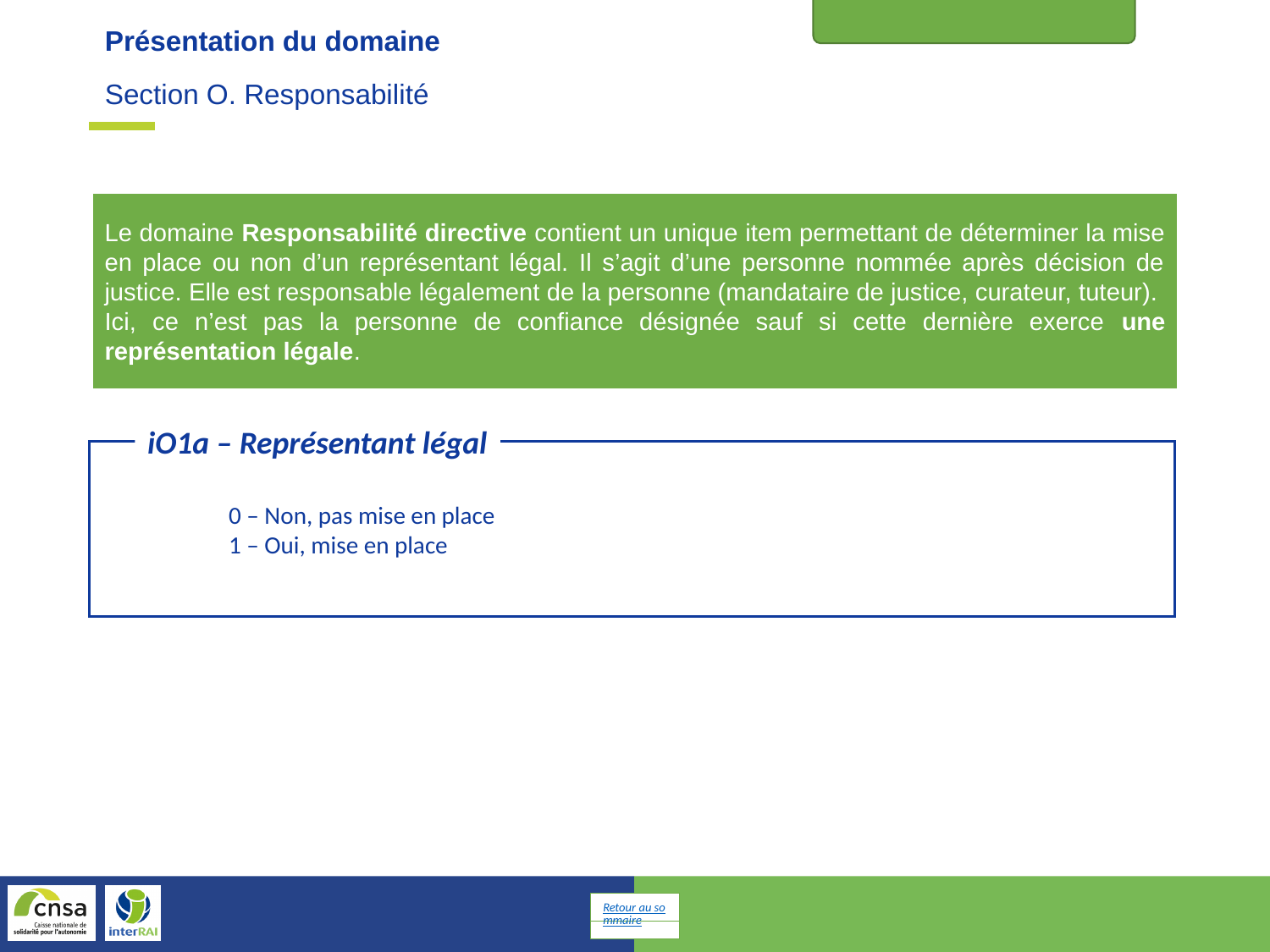

Responsabilité
Présentation du domaine
Section O. Responsabilité

Le domaine Responsabilité directive contient un unique item permettant de déterminer la mise en place ou non d’un représentant légal. Il s’agit d’une personne nommée après décision de justice. Elle est responsable légalement de la personne (mandataire de justice, curateur, tuteur).
Ici, ce n’est pas la personne de confiance désignée sauf si cette dernière exerce une représentation légale.
iO1a – Représentant légal
	0 – Non, pas mise en place
	1 – Oui, mise en place

Retour au sommaire